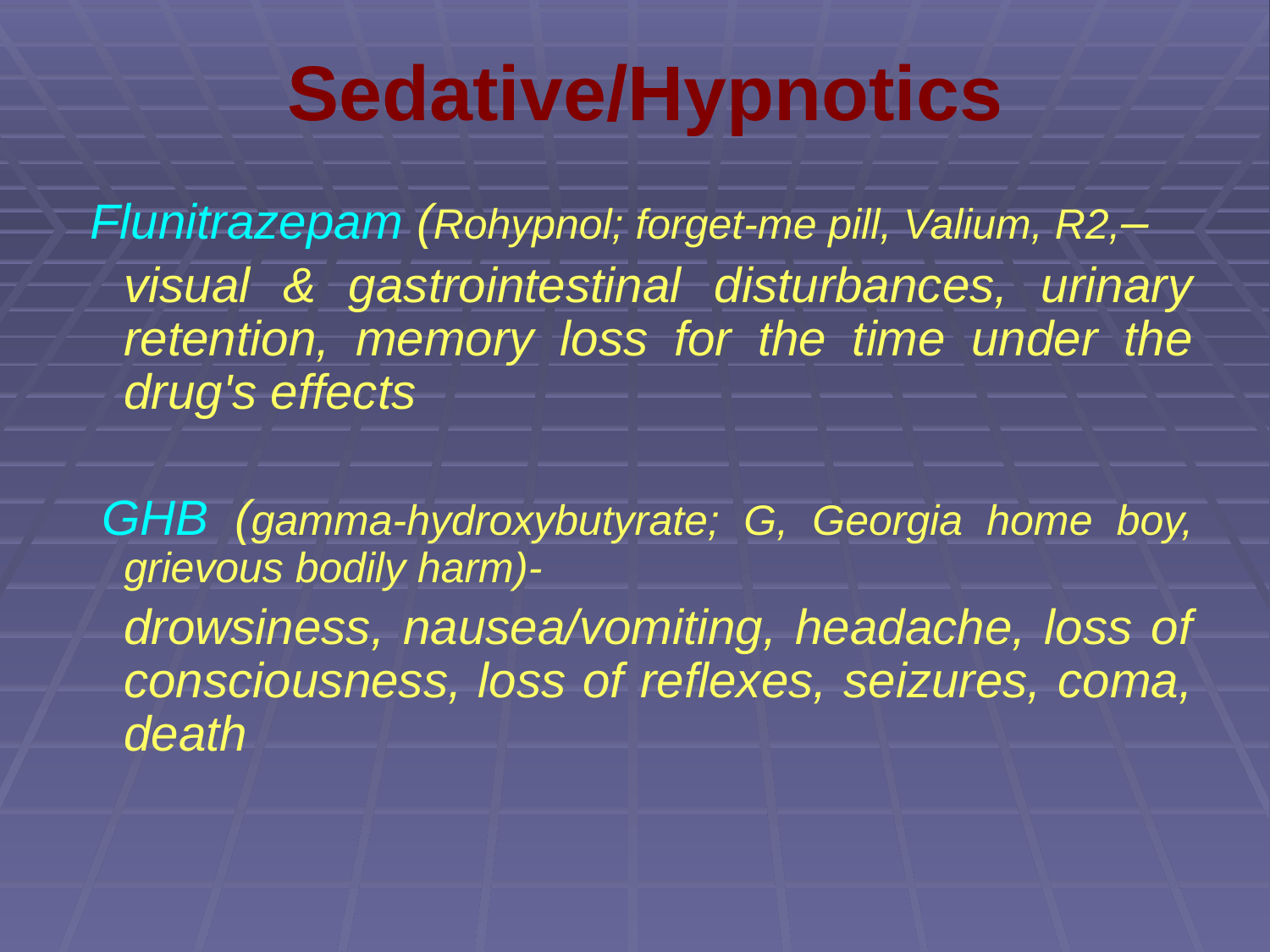

# Sedative/Hypnotics
 Flunitrazepam (Rohypnol; forget-me pill, Valium, R2,–
	visual & gastrointestinal disturbances, urinary retention, memory loss for the time under the drug's effects

 GHB (gamma-hydroxybutyrate; G, Georgia home boy, grievous bodily harm)-
	drowsiness, nausea/vomiting, headache, loss of consciousness, loss of reflexes, seizures, coma, death